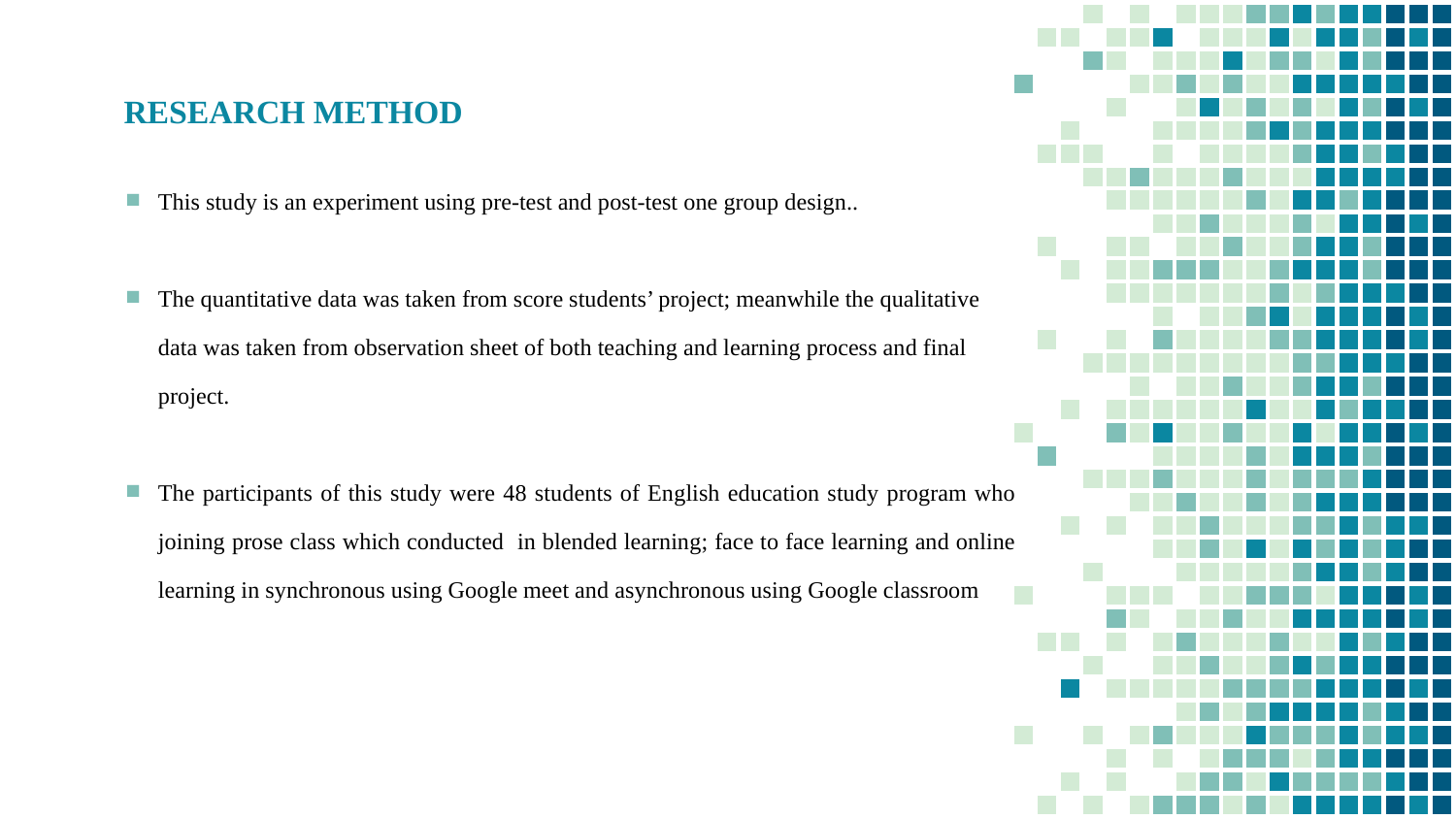

# RESEARCH METHOD
This study is an experiment using pre-test and post-test one group design..

The quantitative data was taken from score students’ project; meanwhile the qualitative data was taken from observation sheet of both teaching and learning process and final project.

The participants of this study were 48 students of English education study program who joining prose class which conducted  in blended learning; face to face learning and online learning in synchronous using Google meet and asynchronous using Google classroom